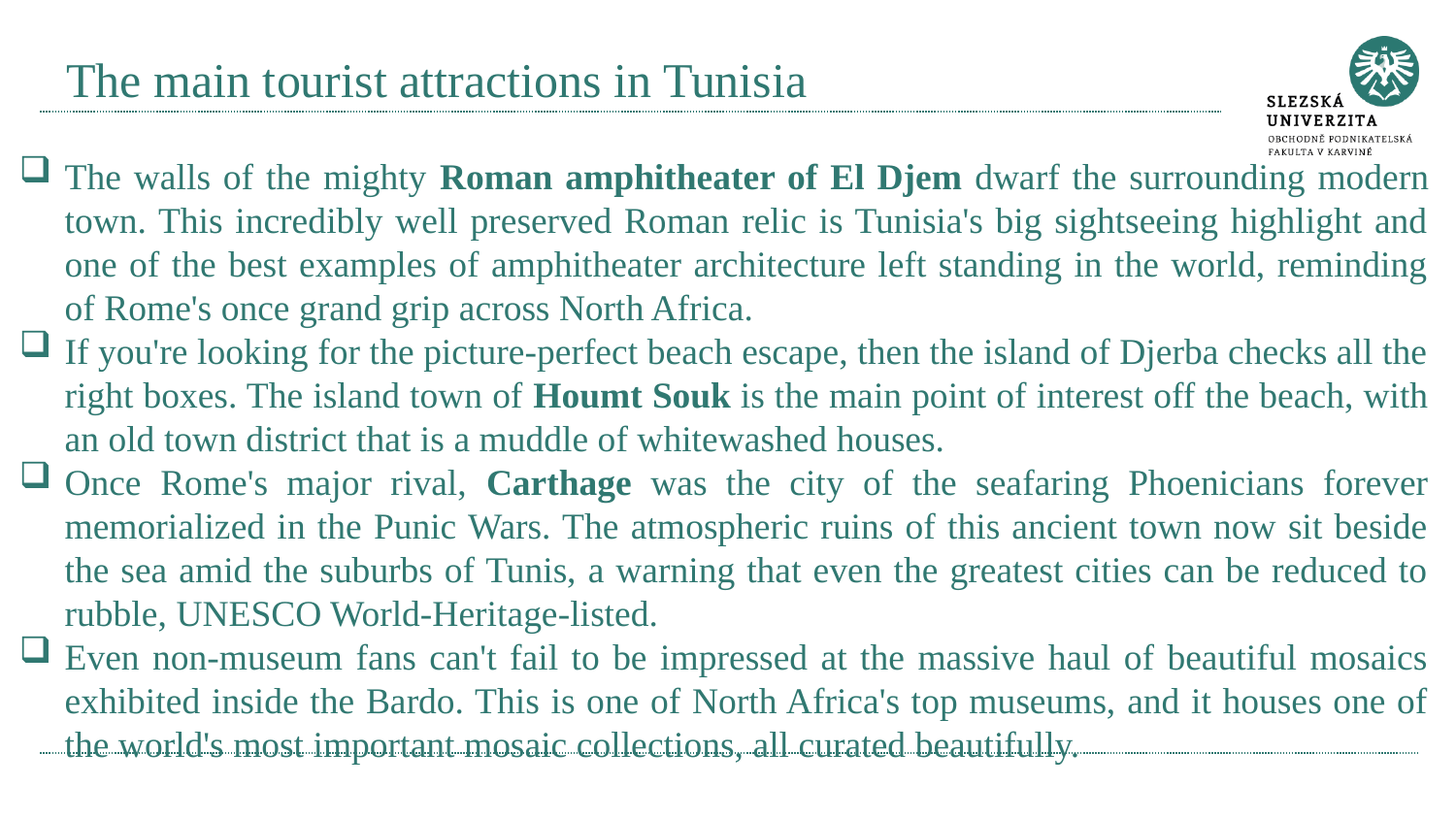

# The main tourist attractions in Tunisia
The walls of the mighty Roman amphitheater of El Djem dwarf the surrounding modern town. This incredibly well preserved Roman relic is Tunisia's big sightseeing highlight and one of the best examples of amphitheater architecture left standing in the world, reminding of Rome's once grand grip across North Africa.
If you're looking for the picture-perfect beach escape, then the island of Djerba checks all the right boxes. The island town of Houmt Souk is the main point of interest off the beach, with an old town district that is a muddle of whitewashed houses.
Once Rome's major rival, Carthage was the city of the seafaring Phoenicians forever memorialized in the Punic Wars. The atmospheric ruins of this ancient town now sit beside the sea amid the suburbs of Tunis, a warning that even the greatest cities can be reduced to rubble, UNESCO World-Heritage-listed.
Even non-museum fans can't fail to be impressed at the massive haul of beautiful mosaics exhibited inside the Bardo. This is one of North Africa's top museums, and it houses one of the world's most important mosaic collections, all curated beautifully.